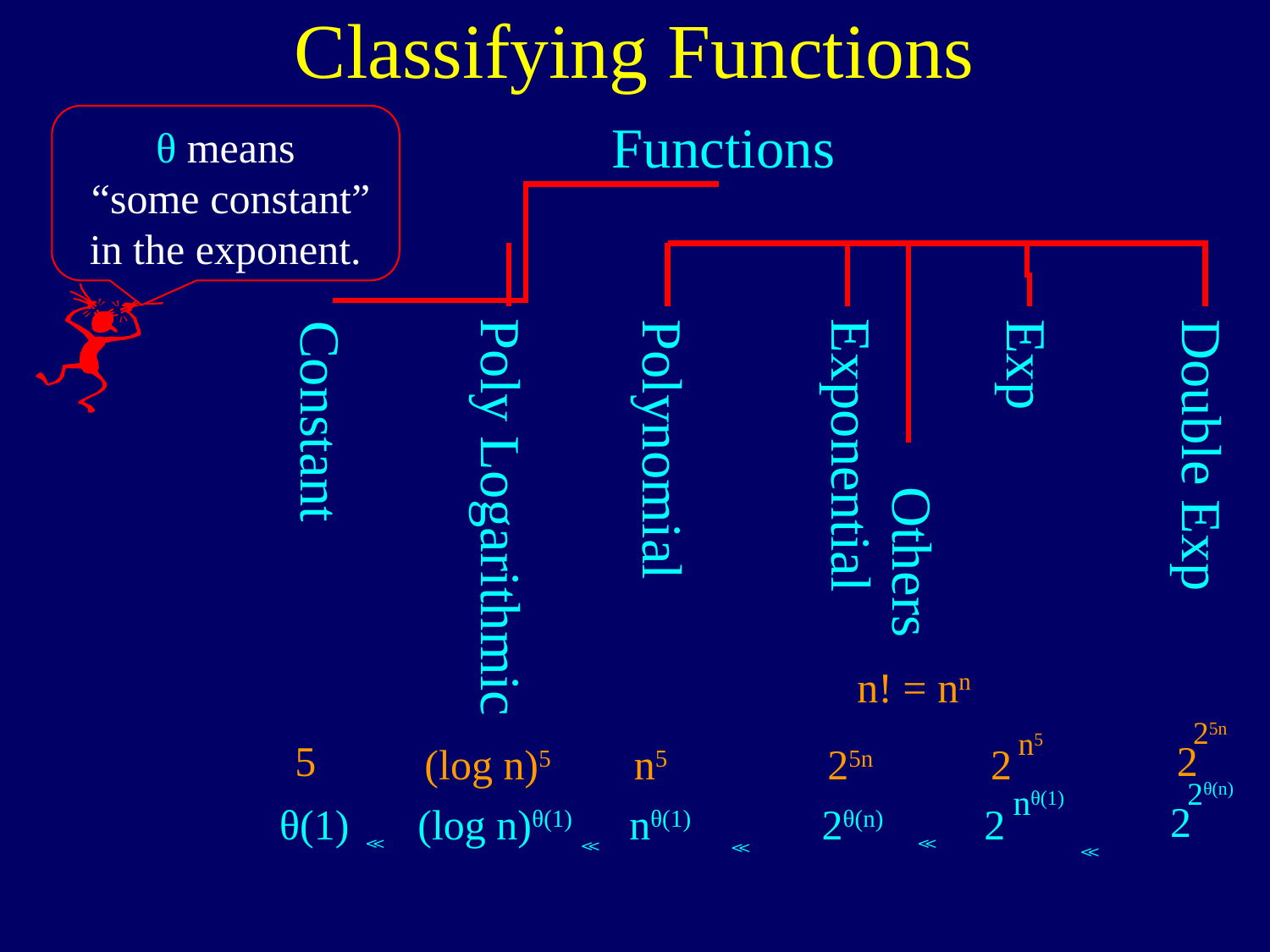

Classifying Functions
θ means
 “some constant”
in the exponent.
Functions
Others
n! = nn

Poly Logarithmic
 (log n)5
 (log n)θ(1)
Exponential
25n
2θ(n)
Polynomial
n5
nθ(1)
Exp
n5
2
nθ(1)
2
Double Exp
25n
2
2θ(n)
2
Constant
5
θ(1)
≪
≪
≪
≪
≪